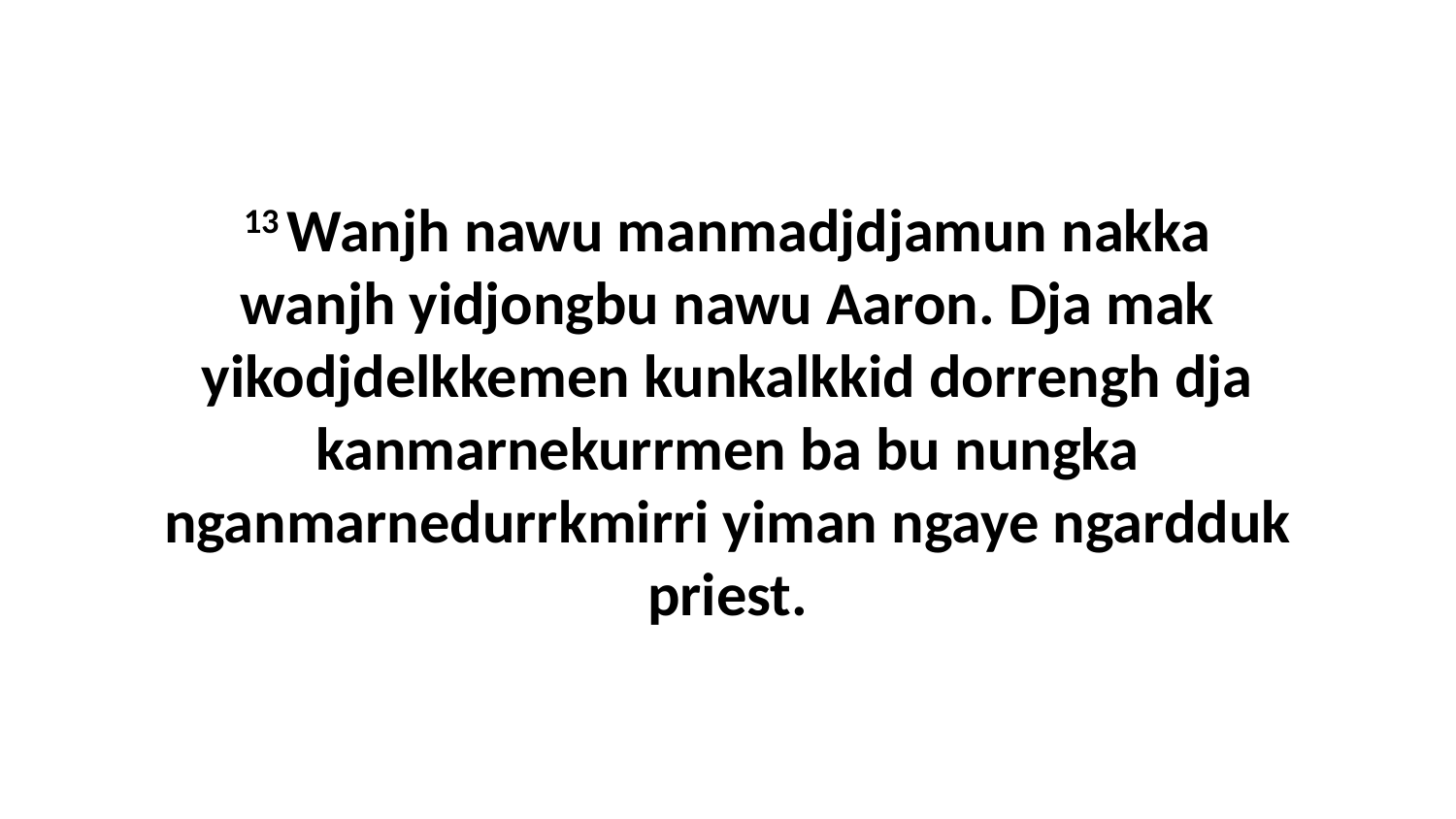

13 Wanjh nawu manmadjdjamun nakka wanjh yidjongbu nawu Aaron. Dja mak yikodjdelkkemen kunkalkkid dorrengh dja kanmarnekurrmen ba bu nungka nganmarnedurrkmirri yiman ngaye ngardduk priest.